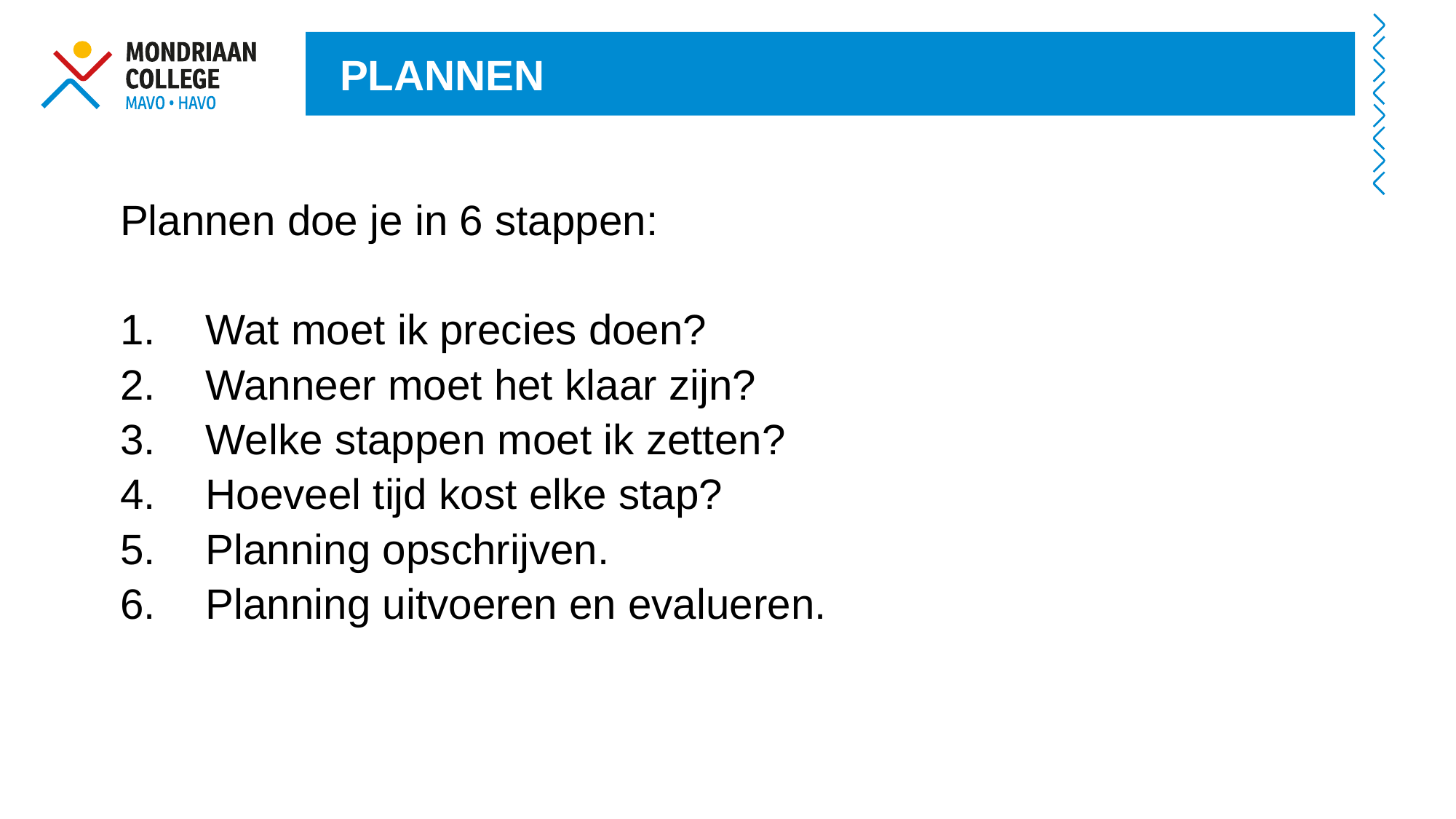

PLANNEN

Plannen doe je in 6 stappen:

Wat moet ik precies doen?
Wanneer moet het klaar zijn?
Welke stappen moet ik zetten?
Hoeveel tijd kost elke stap?
Planning opschrijven.
Planning uitvoeren en evalueren.